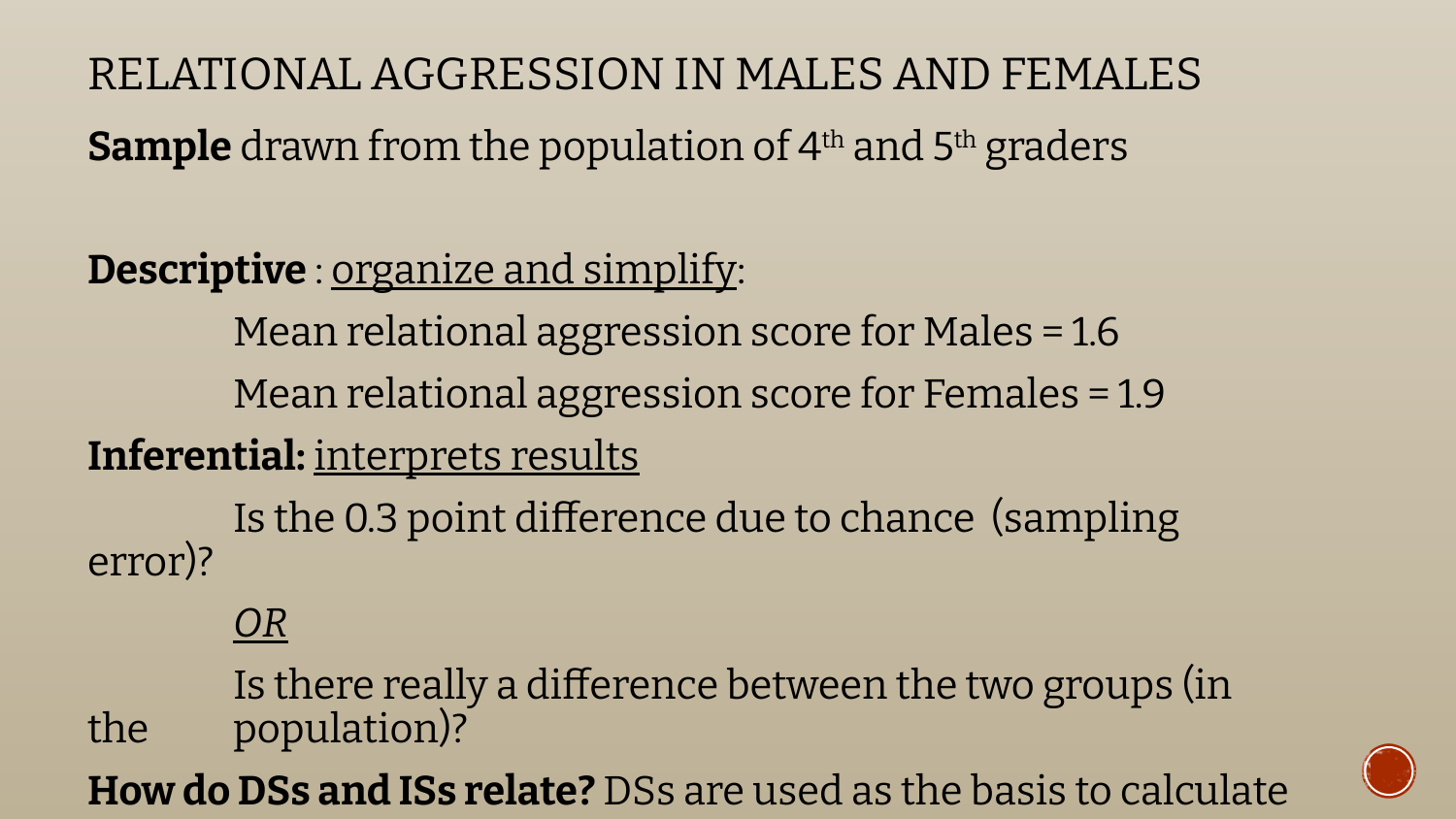

# Relational Aggression in Males and Females
Sample drawn from the population of 4th and 5th graders

Descriptive : organize and simplify:
	Mean relational aggression score for Males = 1.6
	Mean relational aggression score for Females = 1.9
Inferential: interprets results
	Is the 0.3 point difference due to chance  (sampling error)?
	OR
	Is there really a difference between the two groups (in the 	population)?
How do DSs and ISs relate? DSs are used as the basis to calculate ISs